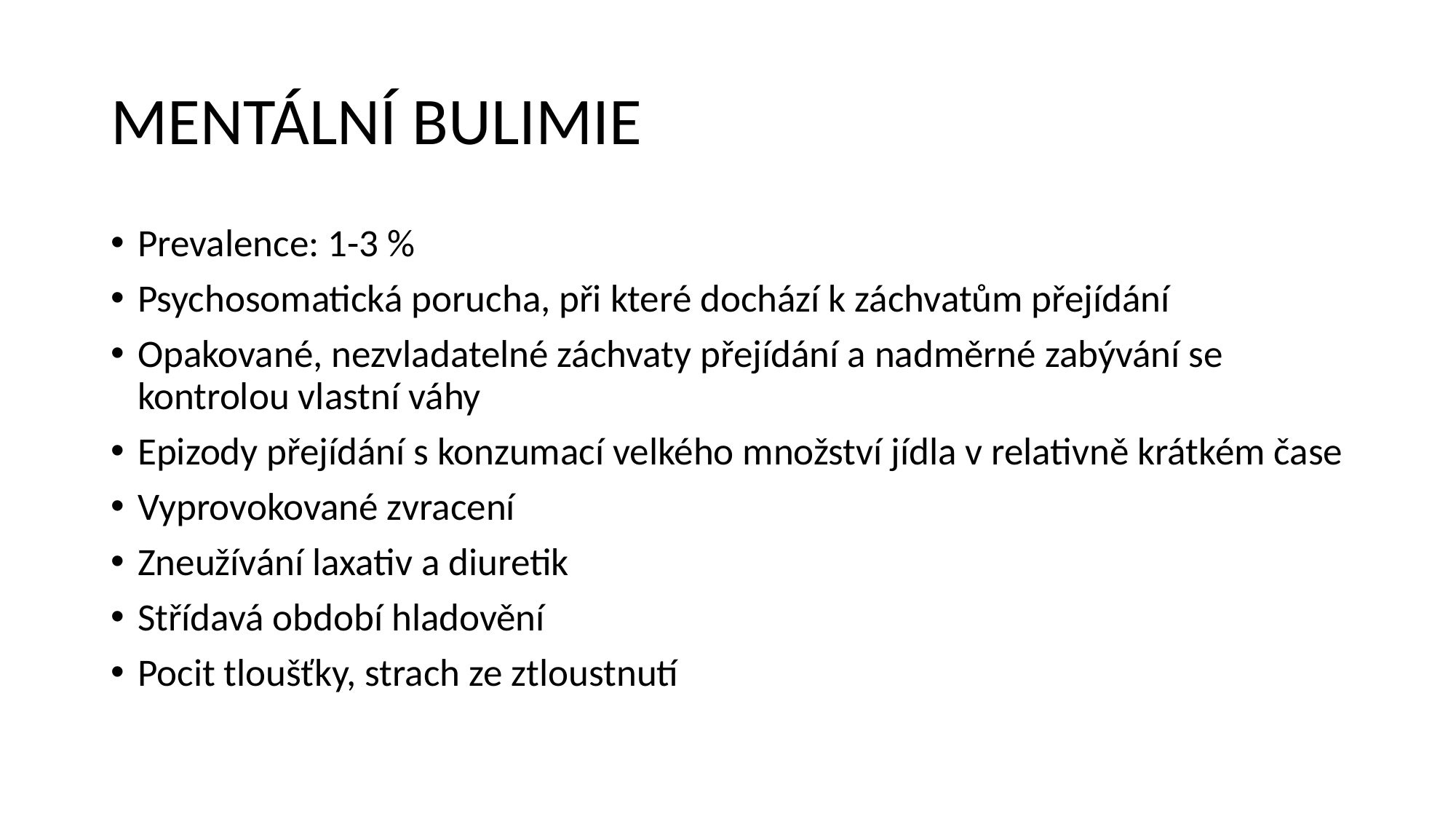

# MENTÁLNÍ BULIMIE
Prevalence: 1-3 %
Psychosomatická porucha, při které dochází k záchvatům přejídání
Opakované, nezvladatelné záchvaty přejídání a nadměrné zabývání se kontrolou vlastní váhy
Epizody přejídání s konzumací velkého množství jídla v relativně krátkém čase
Vyprovokované zvracení
Zneužívání laxativ a diuretik
Střídavá období hladovění
Pocit tloušťky, strach ze ztloustnutí